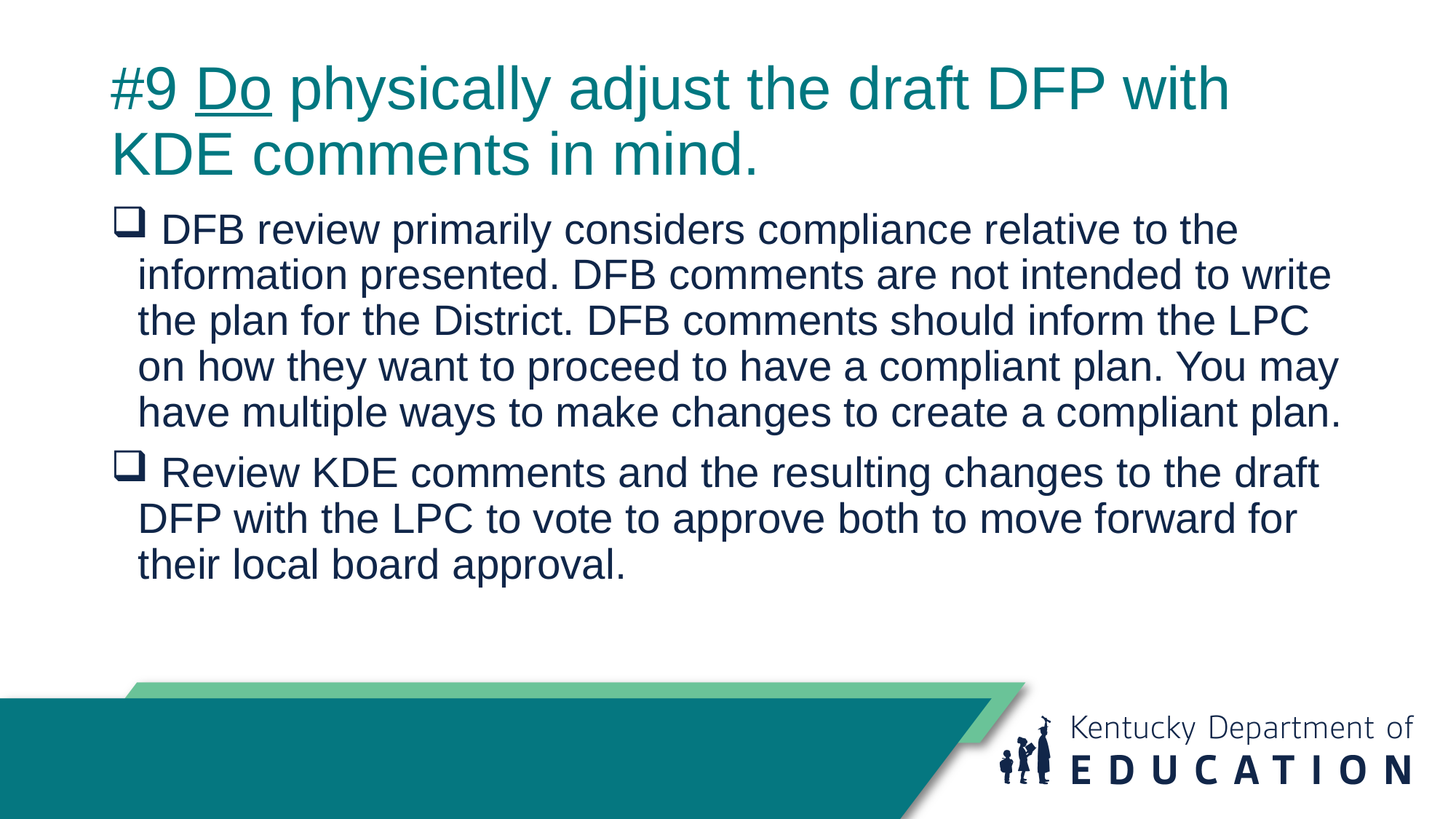

# #9 Do physically adjust the draft DFP with KDE comments in mind.
 DFB review primarily considers compliance relative to the information presented. DFB comments are not intended to write the plan for the District. DFB comments should inform the LPC on how they want to proceed to have a compliant plan. You may have multiple ways to make changes to create a compliant plan.
 Review KDE comments and the resulting changes to the draft DFP with the LPC to vote to approve both to move forward for their local board approval.